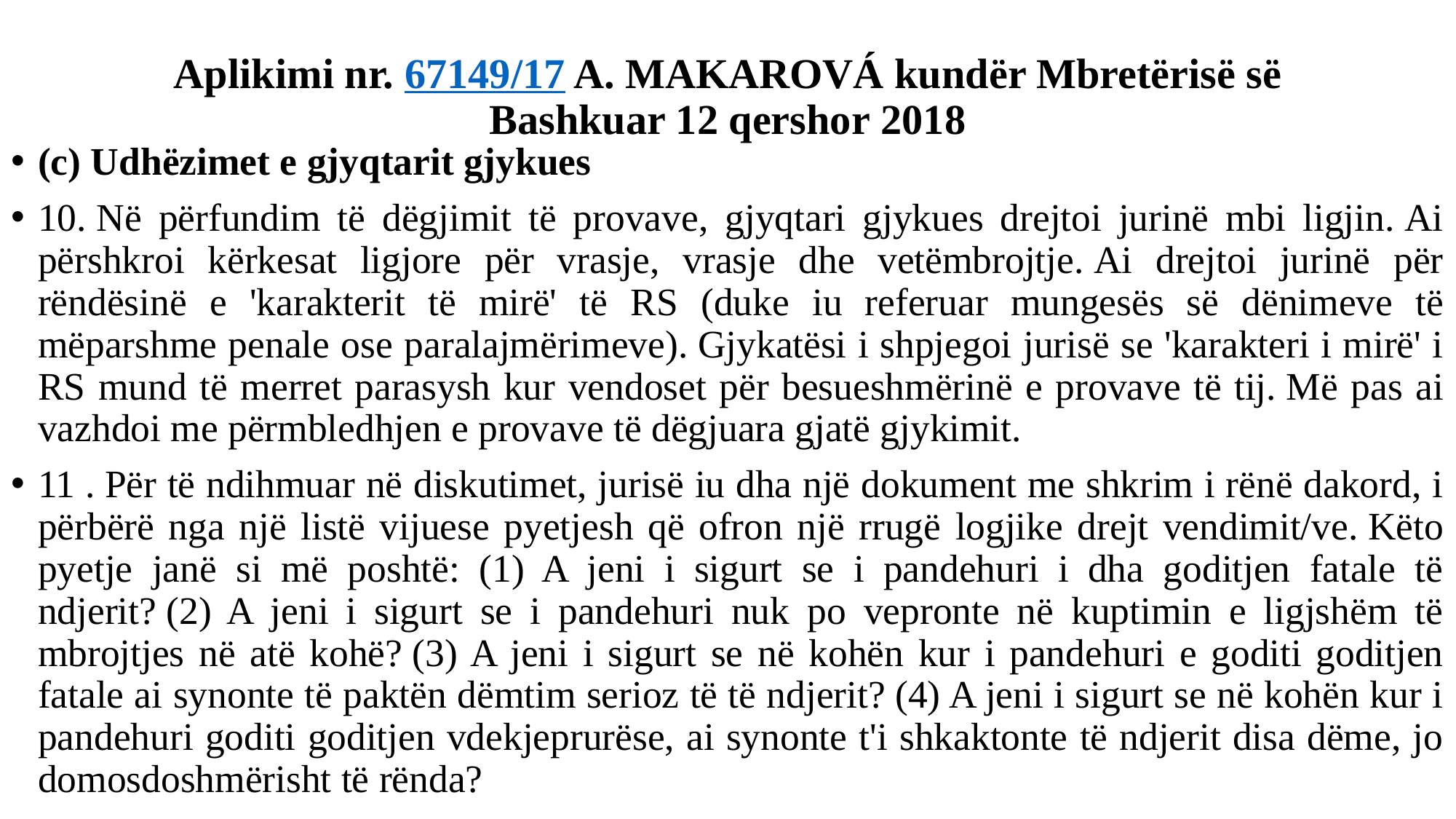

# Aplikimi nr. 67149/17 A. MAKAROVÁ kundër Mbretërisë së Bashkuar 12 qershor 2018
(c) Udhëzimet e gjyqtarit gjykues
10. Në përfundim të dëgjimit të provave, gjyqtari gjykues drejtoi jurinë mbi ligjin. Ai përshkroi kërkesat ligjore për vrasje, vrasje dhe vetëmbrojtje. Ai drejtoi jurinë për rëndësinë e 'karakterit të mirë' të RS (duke iu referuar mungesës së dënimeve të mëparshme penale ose paralajmërimeve). Gjykatësi i shpjegoi jurisë se 'karakteri i mirë' i RS mund të merret parasysh kur vendoset për besueshmërinë e provave të tij. Më pas ai vazhdoi me përmbledhjen e provave të dëgjuara gjatë gjykimit.
11 . Për të ndihmuar në diskutimet, jurisë iu dha një dokument me shkrim i rënë dakord, i përbërë nga një listë vijuese pyetjesh që ofron një rrugë logjike drejt vendimit/ve. Këto pyetje janë si më poshtë: (1) A jeni i sigurt se i pandehuri i dha goditjen fatale të ndjerit? (2) A jeni i sigurt se i pandehuri nuk po vepronte në kuptimin e ligjshëm të mbrojtjes në atë kohë? (3) A jeni i sigurt se në kohën kur i pandehuri e goditi goditjen fatale ai synonte të paktën dëmtim serioz të të ndjerit? (4) A jeni i sigurt se në kohën kur i pandehuri goditi goditjen vdekjeprurëse, ai synonte t'i shkaktonte të ndjerit disa dëme, jo domosdoshmërisht të rënda?